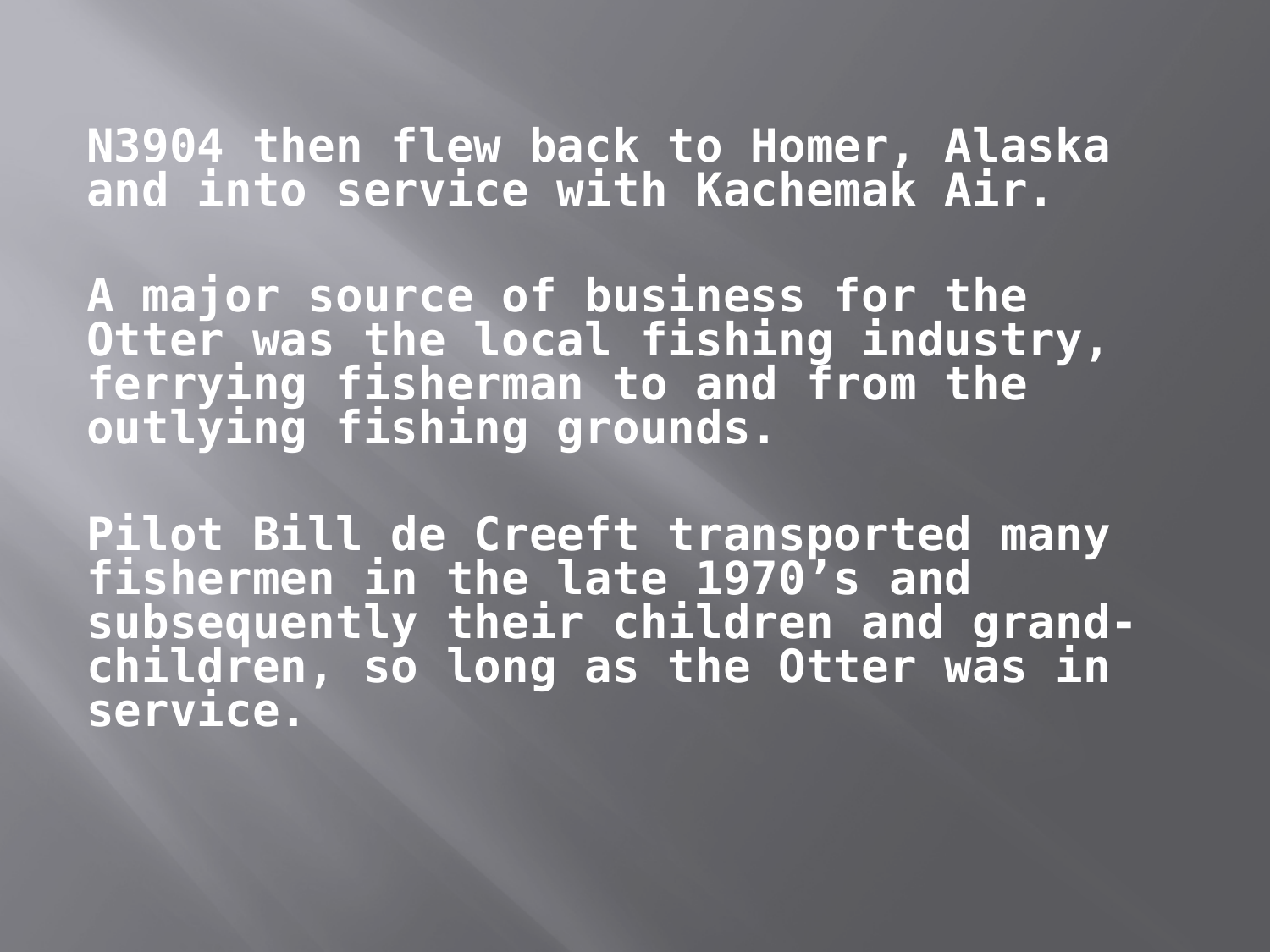

N3904 then flew back to Homer, Alaska and into service with Kachemak Air.

A major source of business for the Otter was the local fishing industry, ferrying fisherman to and from the outlying fishing grounds.

Pilot Bill de Creeft transported many fishermen in the late 1970’s and subsequently their children and grand-children, so long as the Otter was in service.